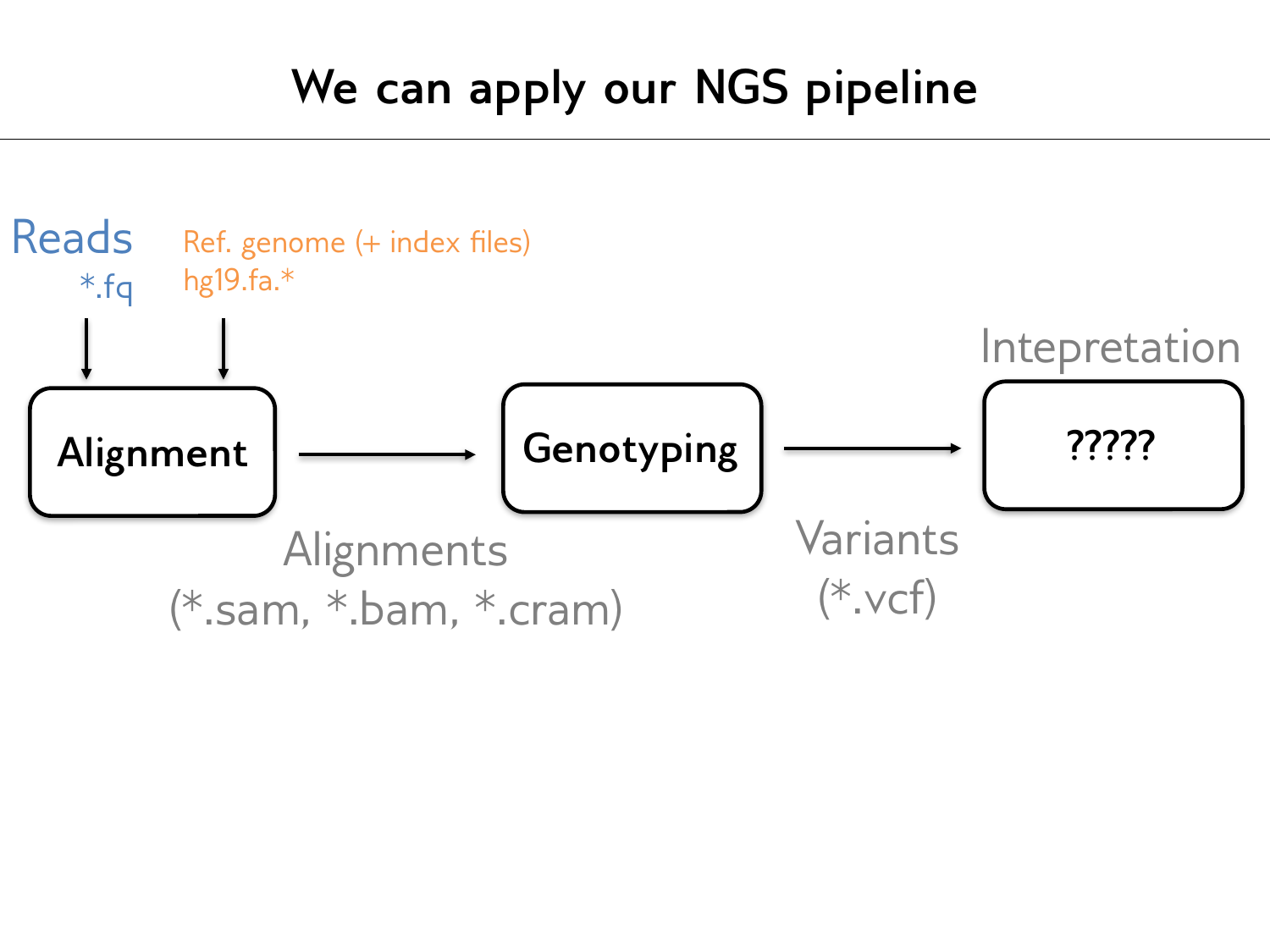

We can apply our NGS pipeline
Reads
*.fq
Ref. genome (+ index files)
hg19.fa.*
Intepretation

?????

Genotyping

Alignment
Variants
(*.vcf)
Alignments
(*.sam, *.bam, *.cram)